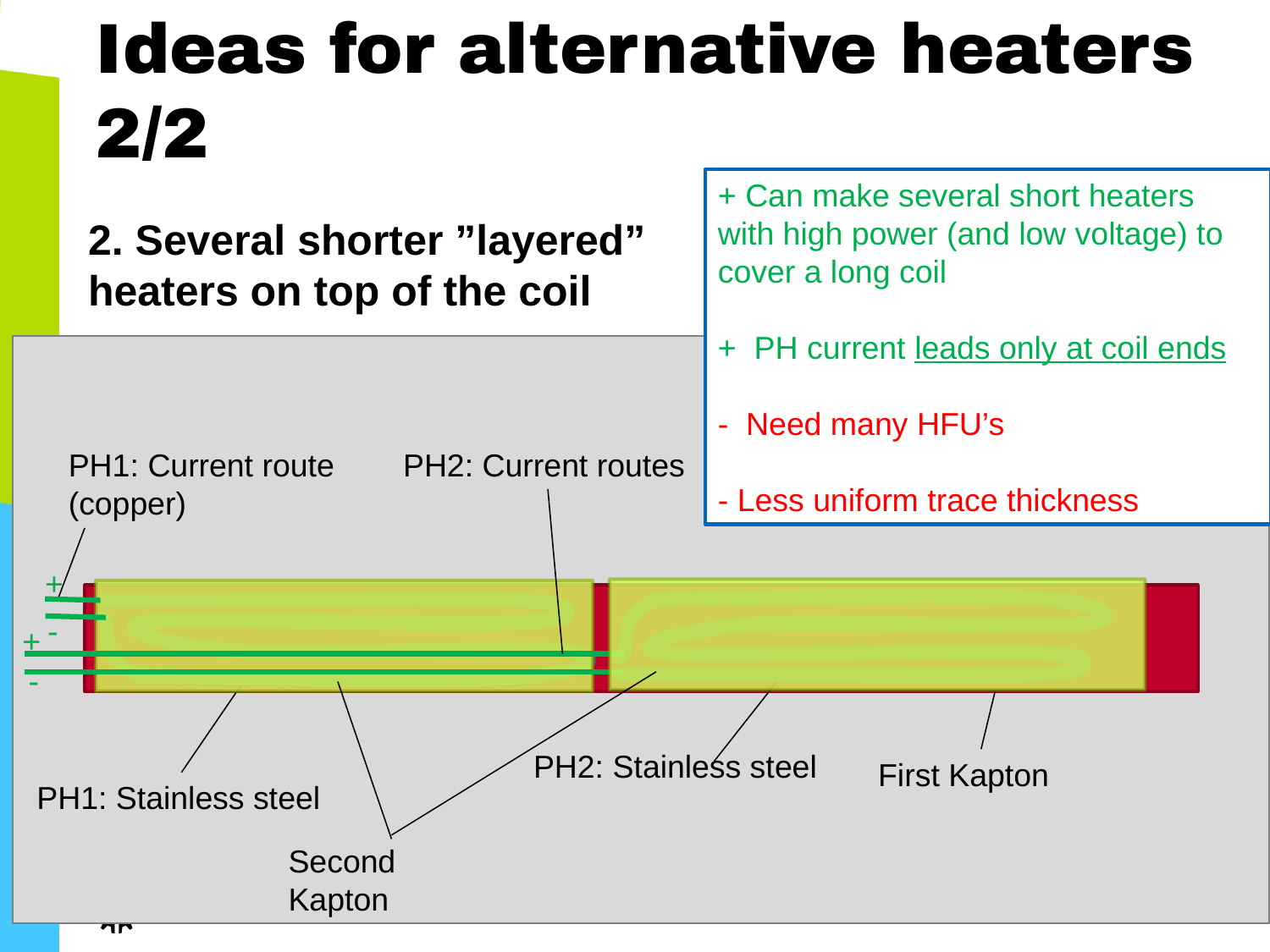

# Ideas for alternative heaters 2/2
+ Can make several short heaters with high power (and low voltage) to cover a long coil

+  PH current leads only at coil ends

-  Need many HFU’s

- Less uniform trace thickness
2. Several shorter ”layered” heaters on top of the coil

PH2: Current routes
PH1: Current route (copper)
+
-

+
-
PH2: Stainless steel
First Kapton
PH1: Stainless steel
Second Kapton
Tiina Salmi               WAMHTS-2, Nov 14 2014
19